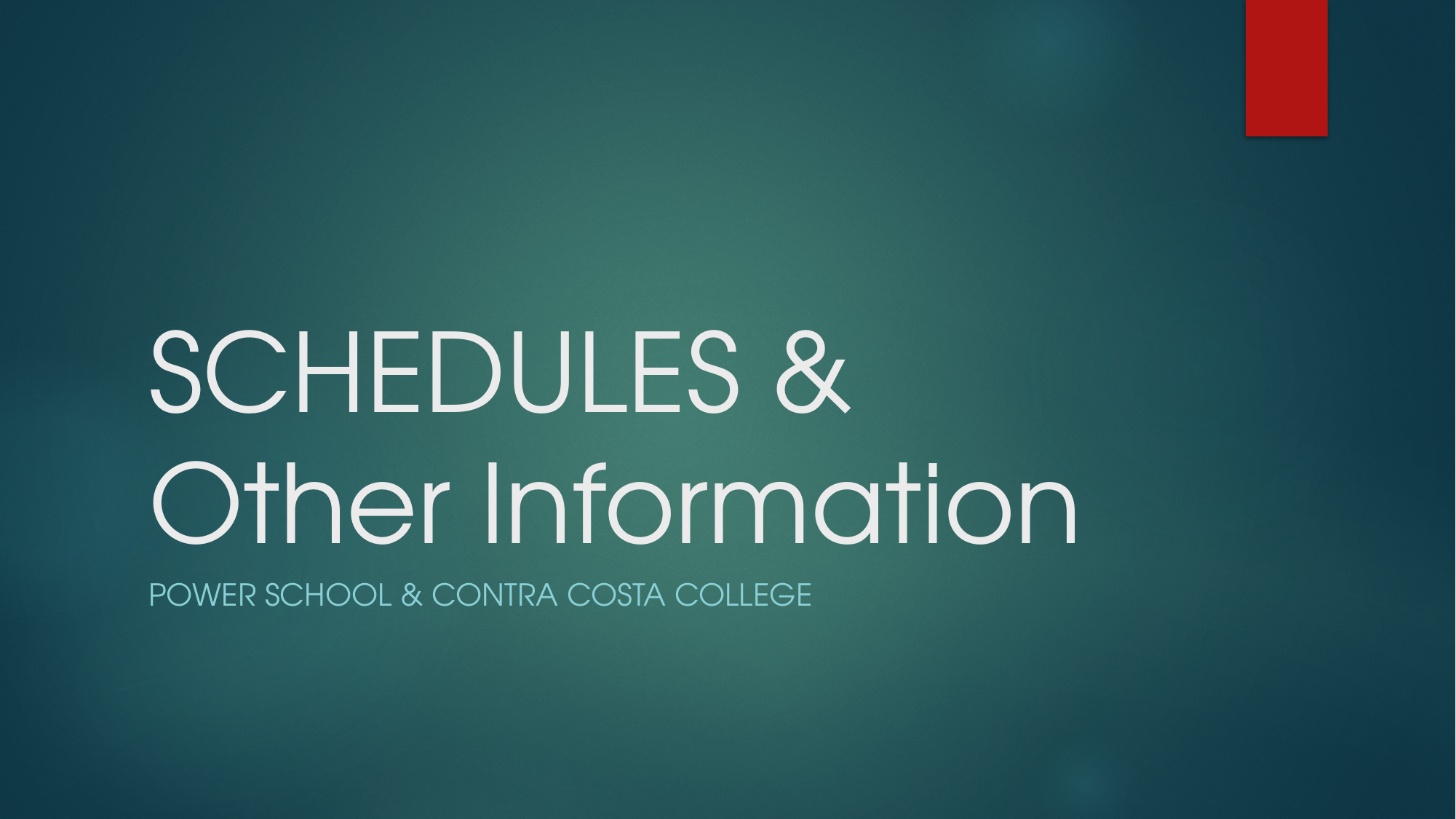

# SCHEDULES & Other Information
Power school & contra costa college